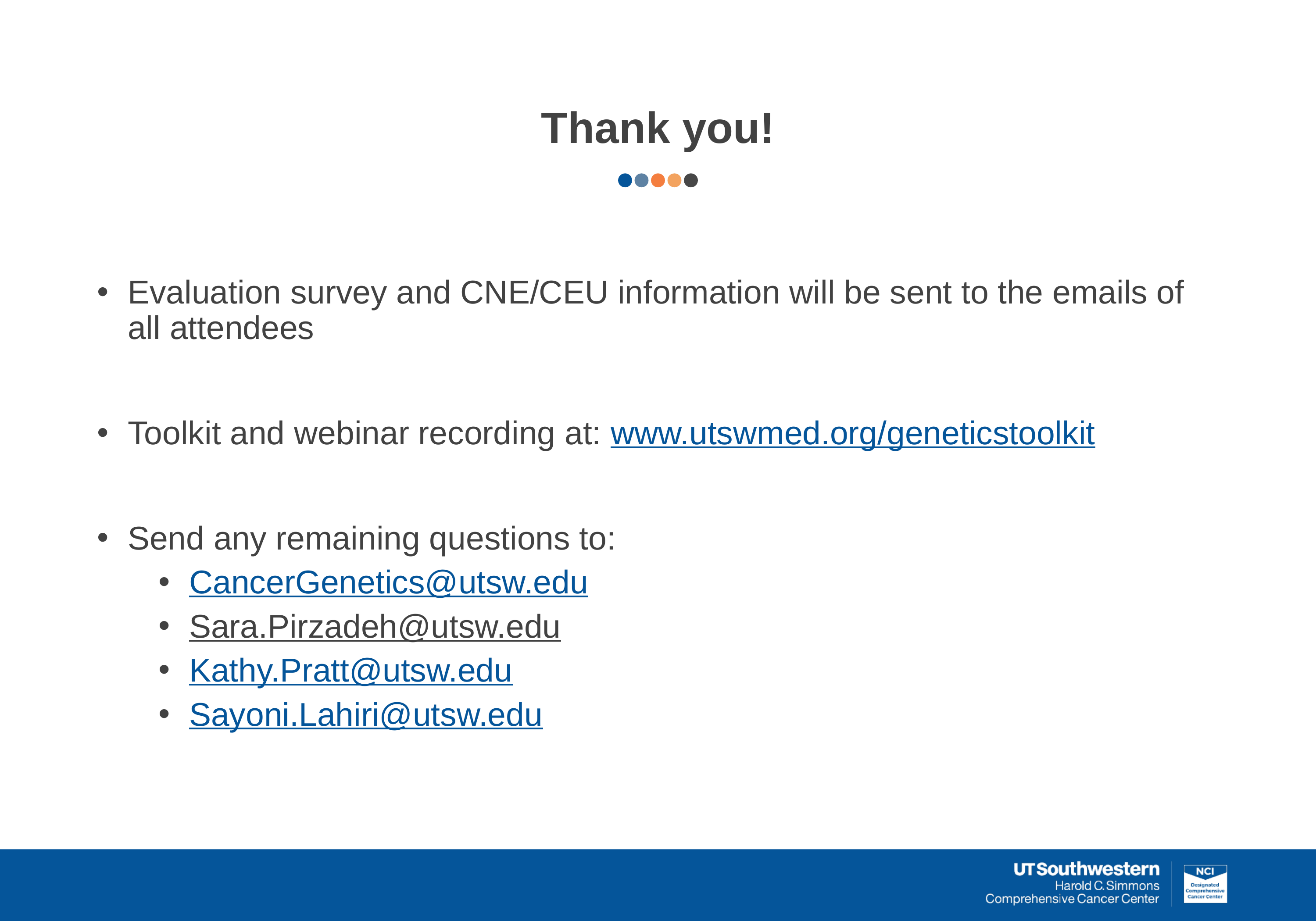

# Thank you!

Evaluation survey and CNE/CEU information will be sent to the emails of all attendees

Toolkit and webinar recording at: www.utswmed.org/geneticstoolkit

Send any remaining questions to:
CancerGenetics@utsw.edu
Sara.Pirzadeh@utsw.edu
Kathy.Pratt@utsw.edu
Sayoni.Lahiri@utsw.edu